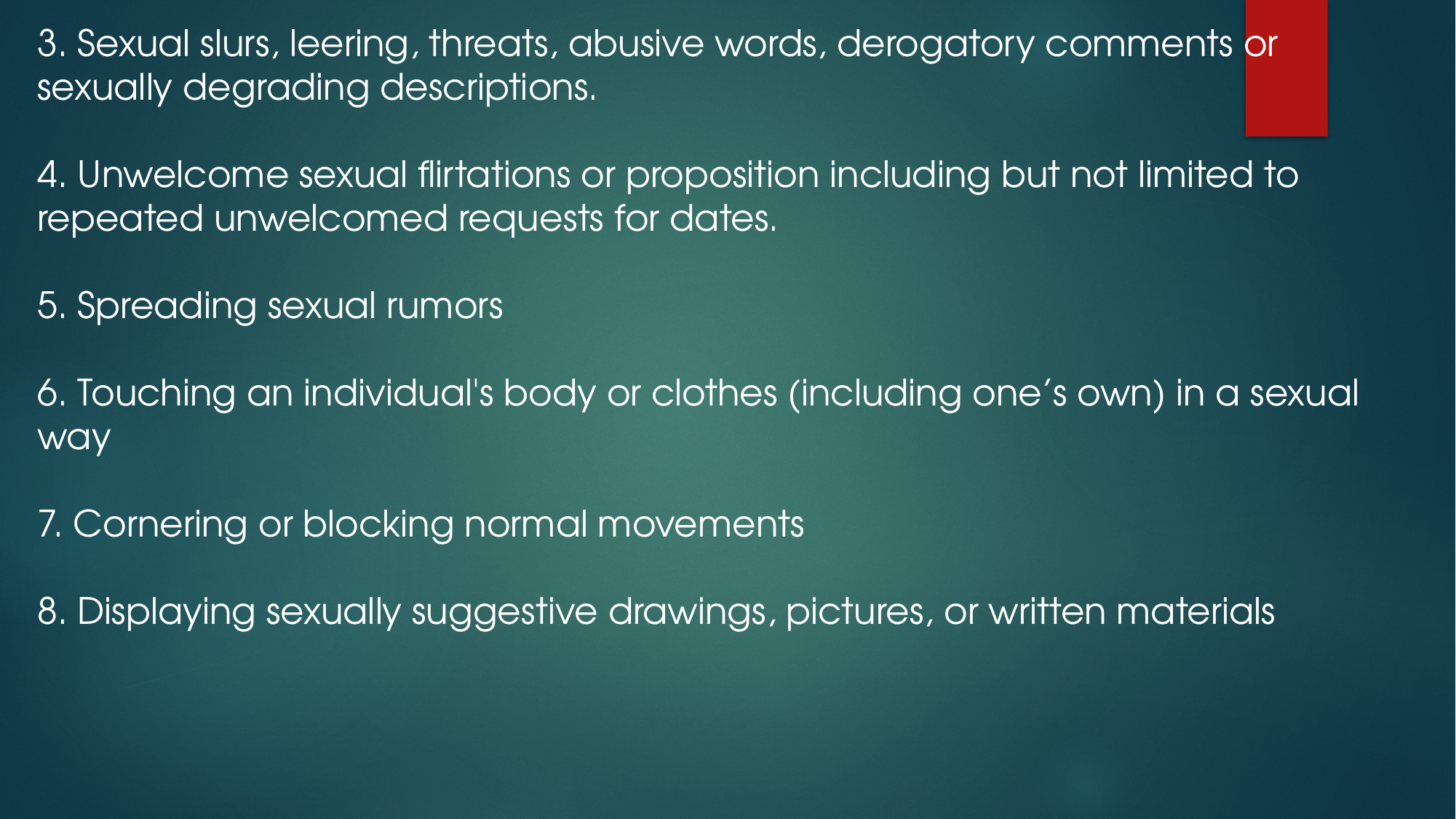

3. Sexual slurs, leering, threats, abusive words, derogatory comments or sexually degrading descriptions.

4. Unwelcome sexual flirtations or proposition including but not limited to repeated unwelcomed requests for dates.

5. Spreading sexual rumors

6. Touching an individual's body or clothes (including one’s own) in a sexual way

7. Cornering or blocking normal movements

8. Displaying sexually suggestive drawings, pictures, or written materials